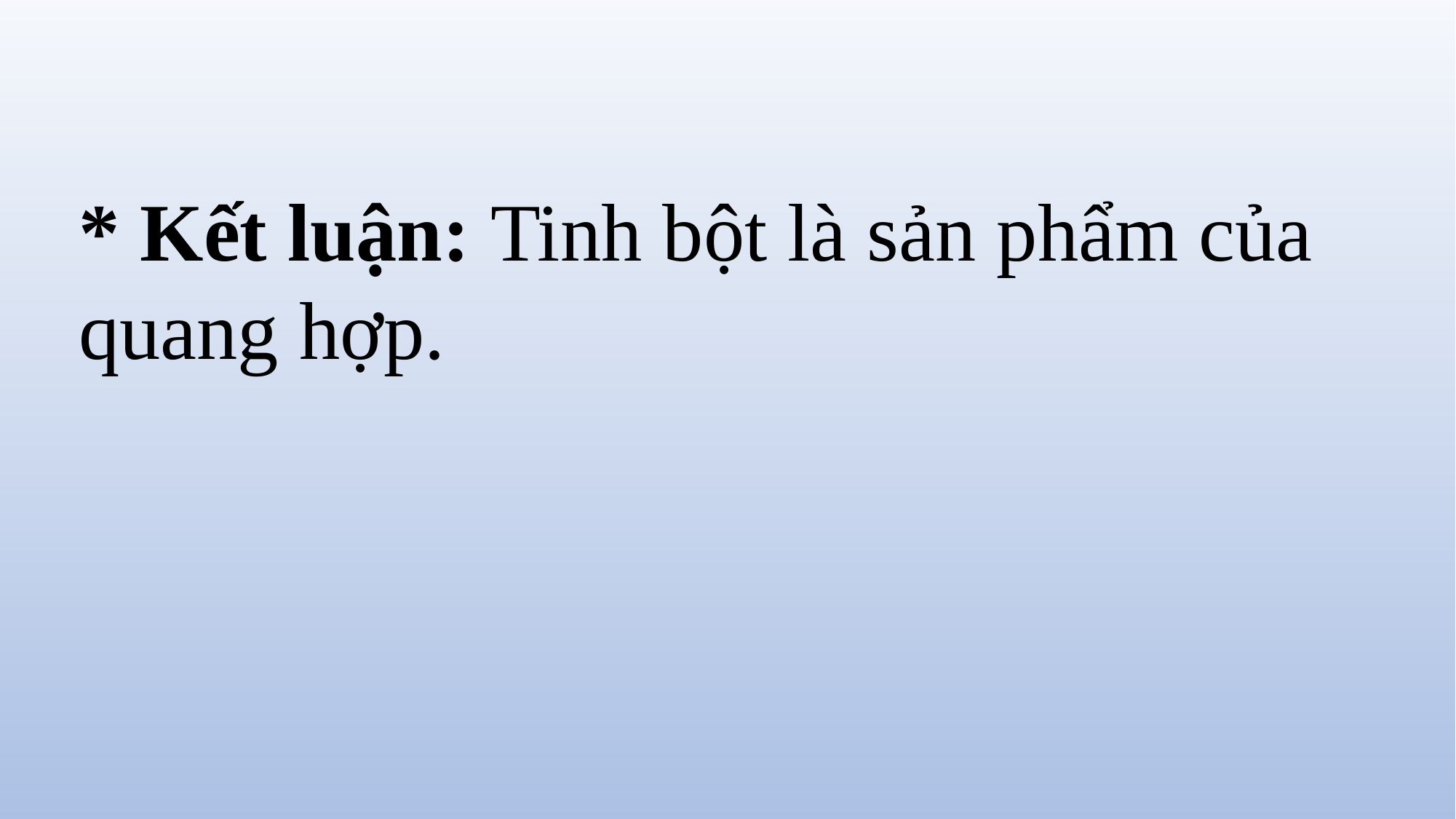

* Kết luận: Tinh bột là sản phẩm của quang hợp.